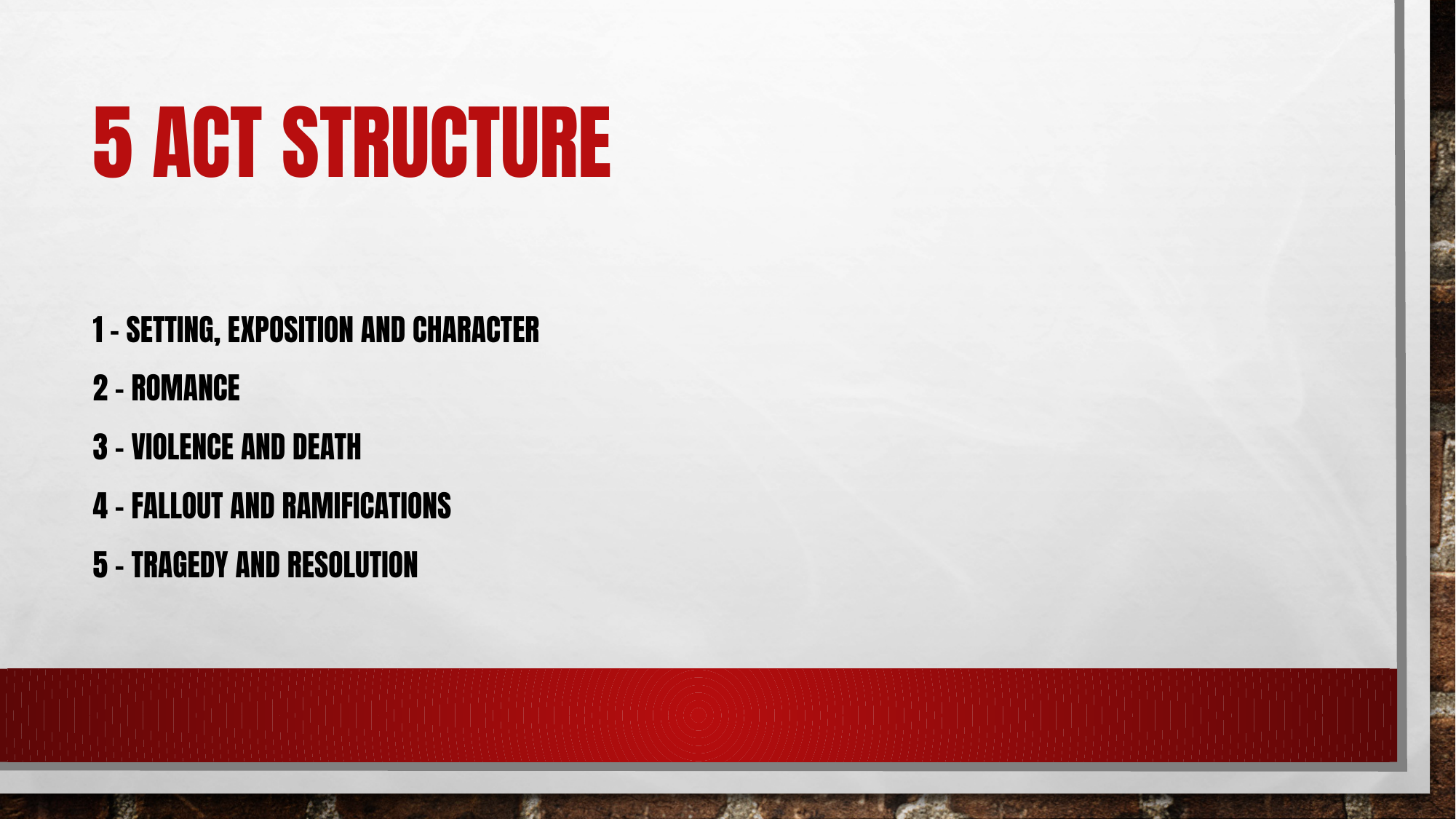

# 5 act structure
1 – setting, exposition and character
2 – romance
3 – violence and death
4 – fallout and ramifications
5 – tragedy and resolution